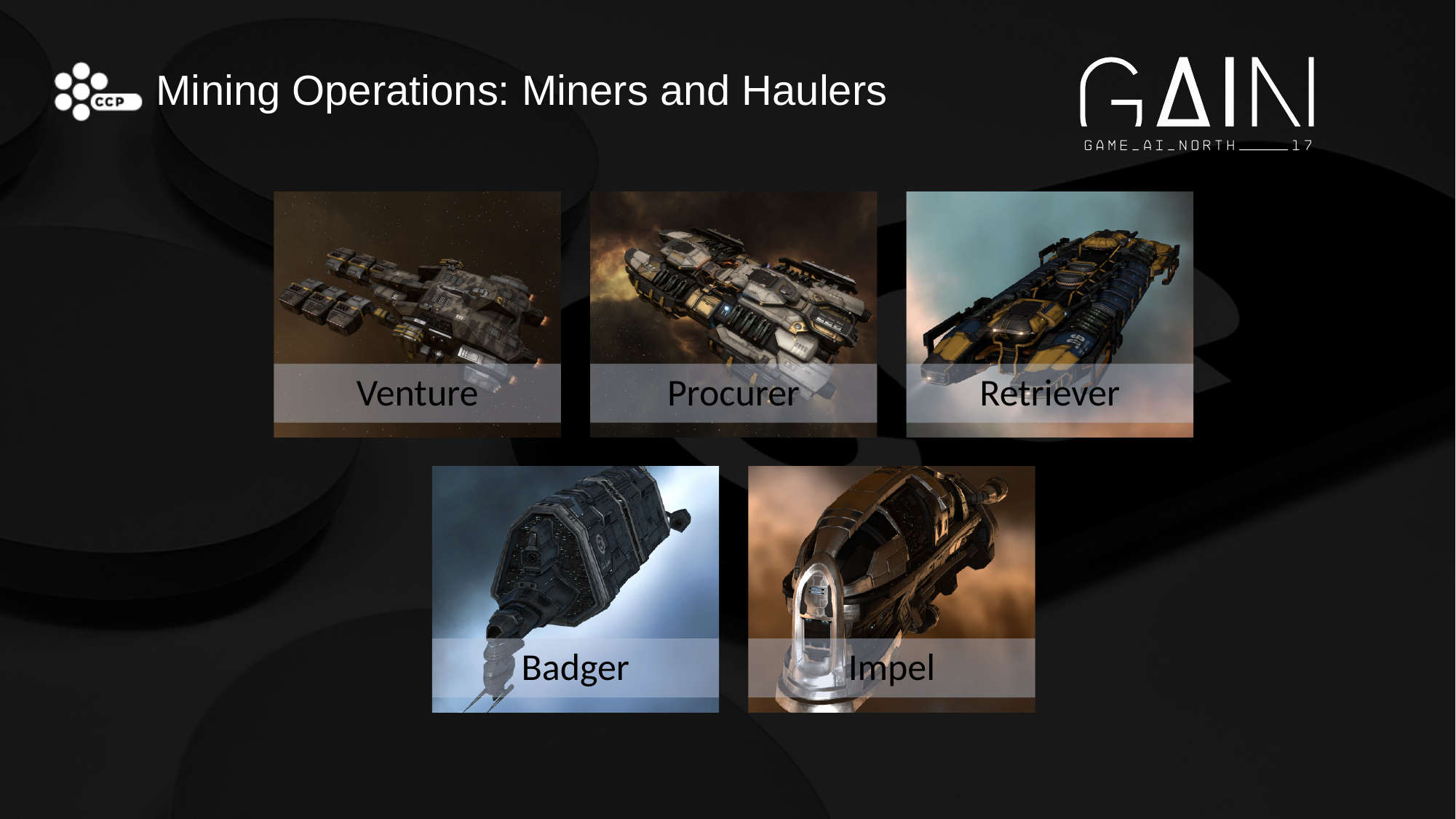

# Mining Operations: Miners and Haulers
Venture
Procurer
Retriever
Badger
Impel